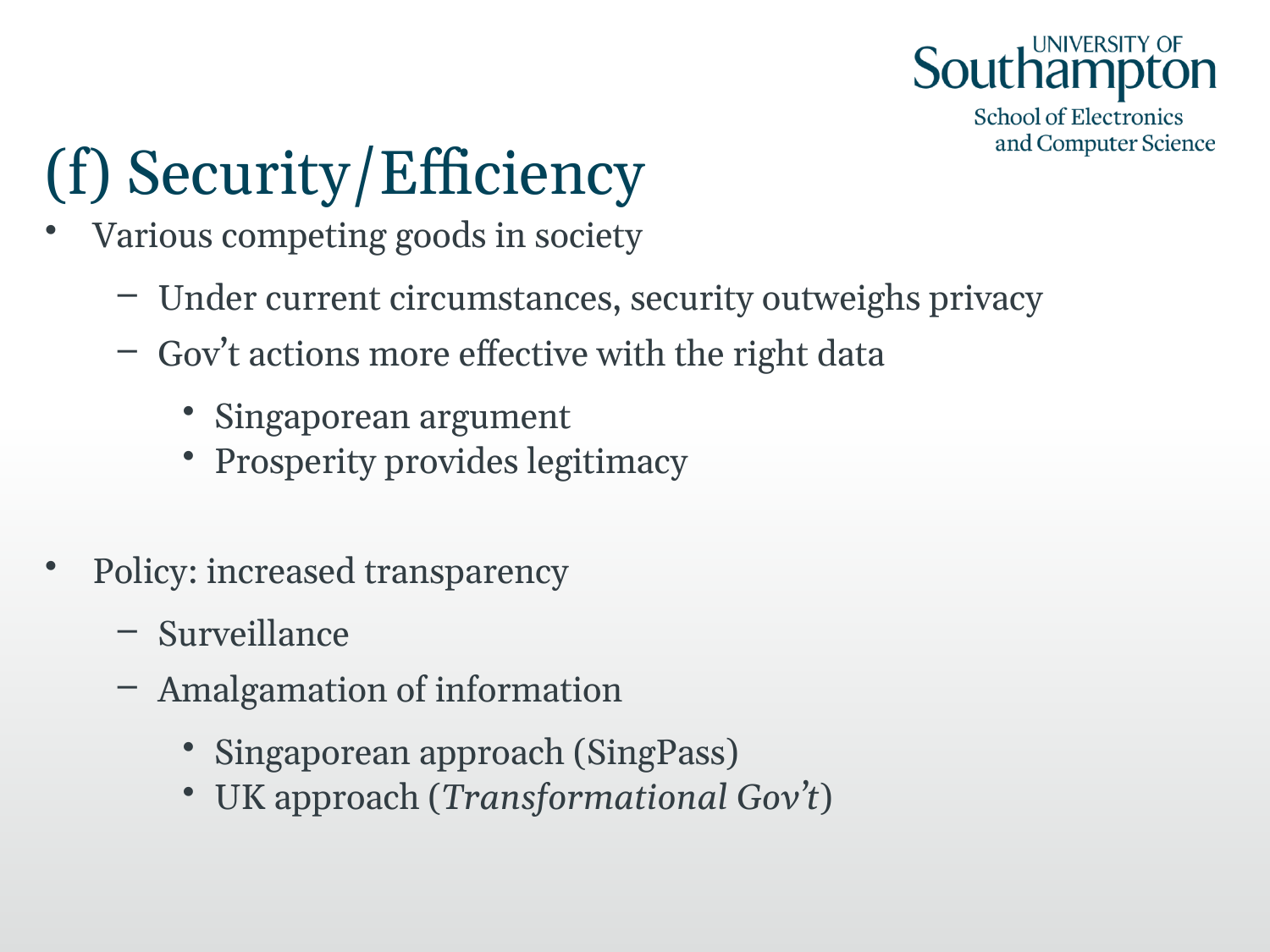

# (f) Security/Efficiency
Various competing goods in society
Under current circumstances, security outweighs privacy
Gov’t actions more effective with the right data
Singaporean argument
Prosperity provides legitimacy

Policy: increased transparency
Surveillance
Amalgamation of information
Singaporean approach (SingPass)
UK approach (Transformational Gov’t)